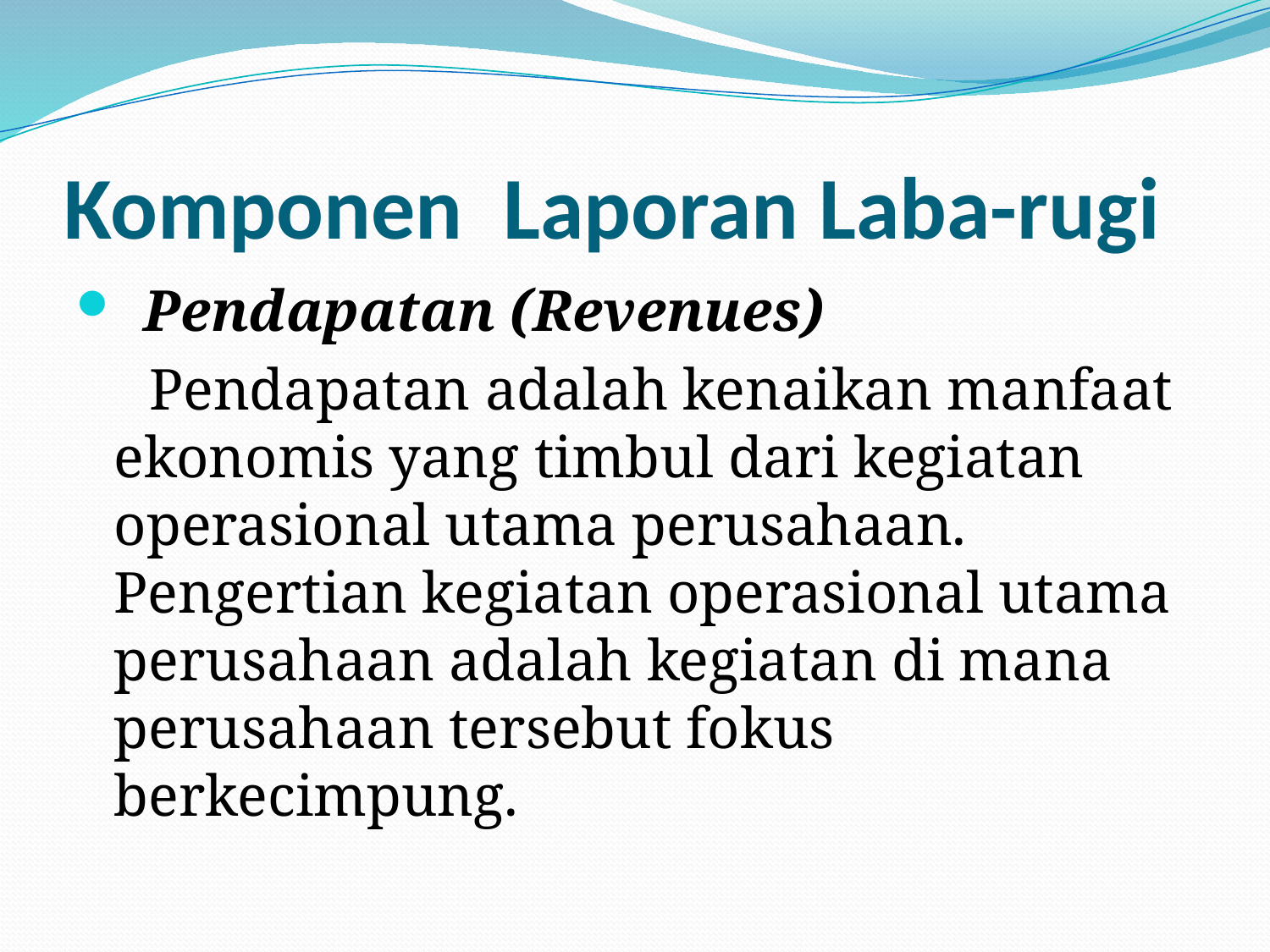

# Komponen  Laporan Laba-rugi
  Pendapatan (Revenues)
     Pendapatan adalah kenaikan manfaat ekonomis yang timbul dari kegiatan operasional utama perusahaan. Pengertian kegiatan operasional utama perusahaan adalah kegiatan di mana perusahaan tersebut fokus berkecimpung.